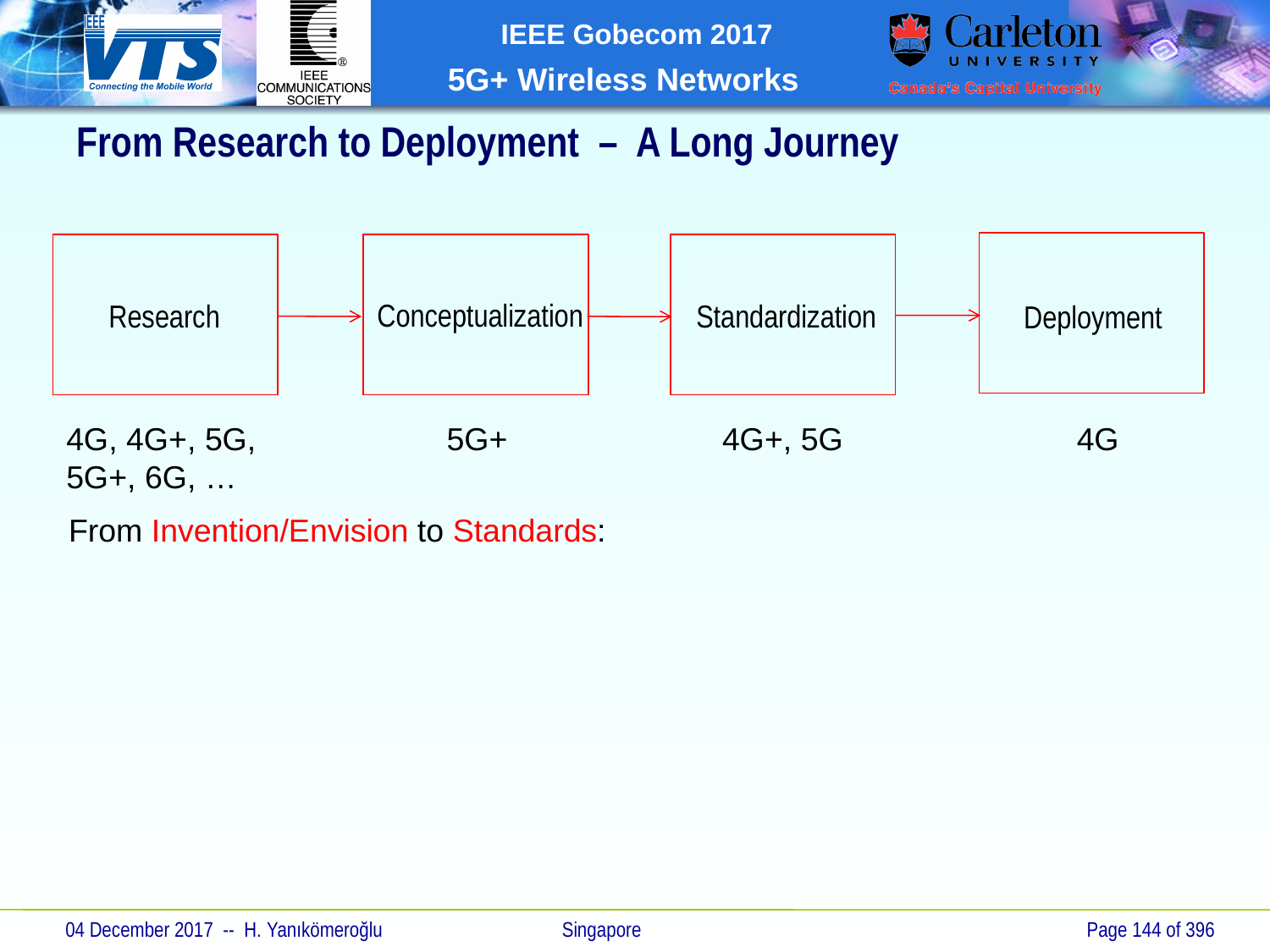

From Research to Deployment  –  A Long Journey

Conceptualization
Research
Standardization
Deployment

4G, 4G+, 5G,
5G+, 6G, …
5G+
4G+, 5G
4G
From Invention/Envision to Standards: